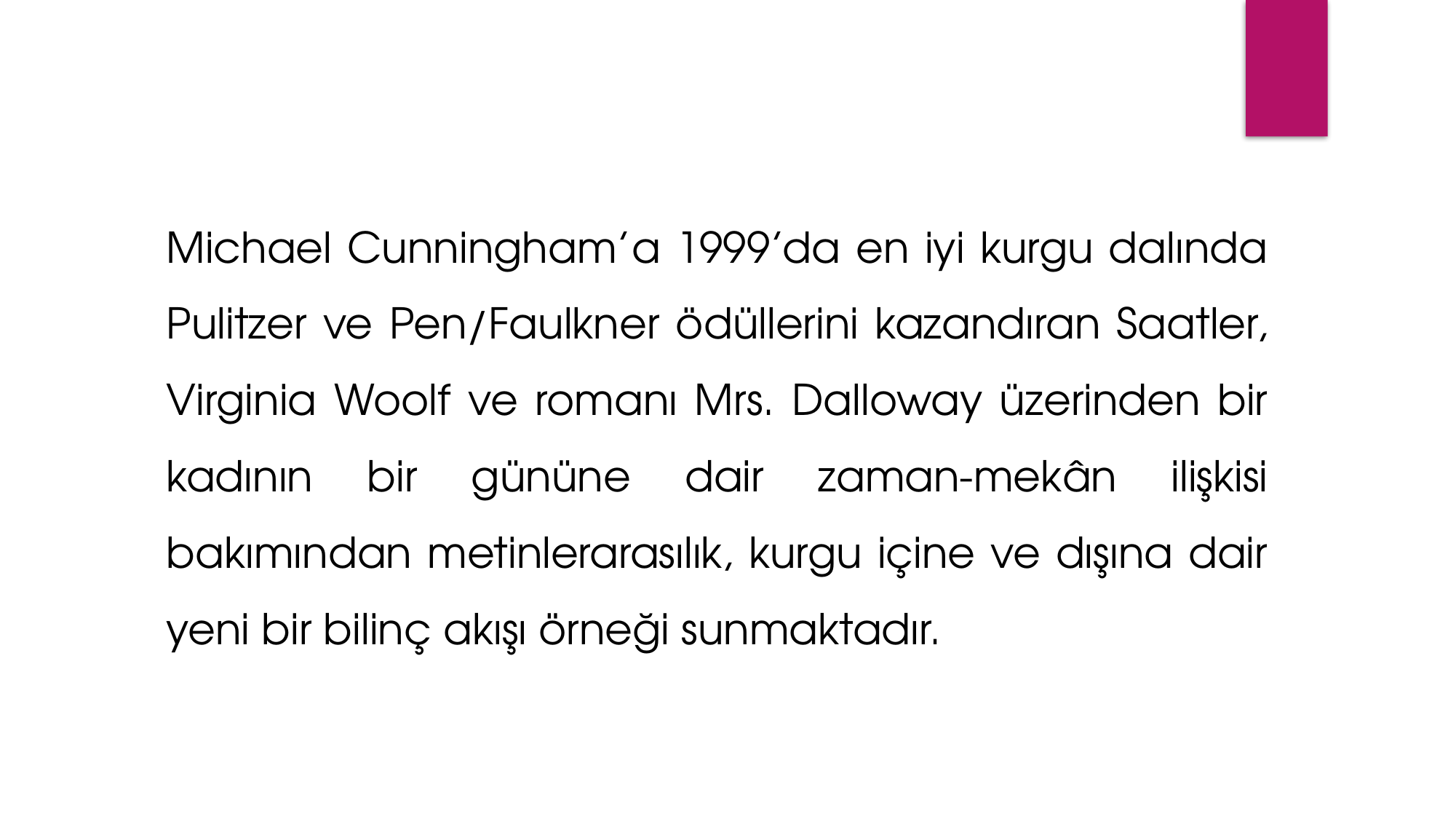

Michael Cunningham’a 1999’da en iyi kurgu dalında Pulitzer ve Pen/Faulkner ödüllerini kazandıran Saatler, Virginia Woolf ve romanı Mrs. Dalloway üzerinden bir kadının bir gününe dair zaman-mekân ilişkisi bakımından metinlerarasılık, kurgu içine ve dışına dair yeni bir bilinç akışı örneği sunmaktadır.